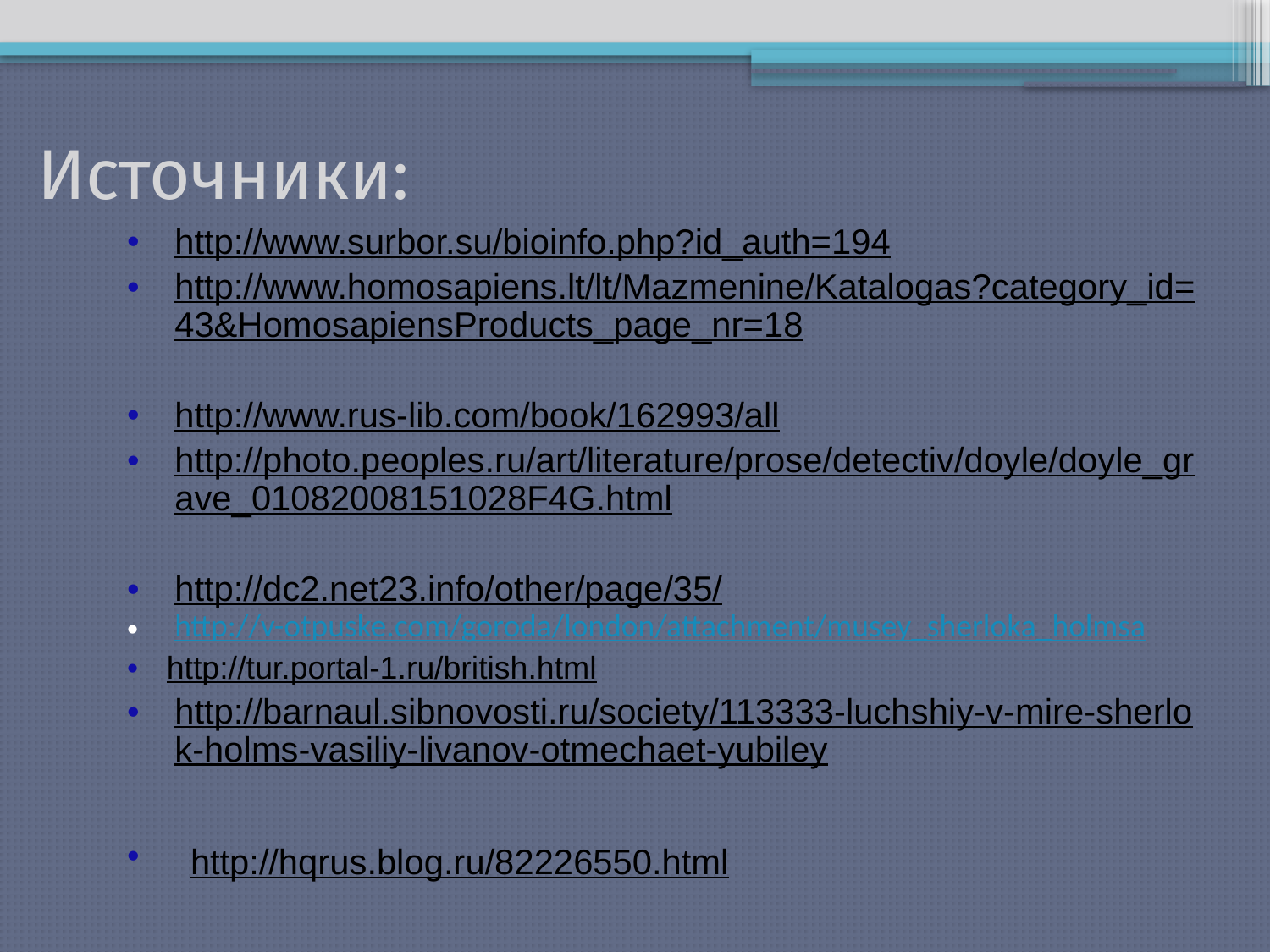

# Источники:
| http://www.surbor.su/bioinfo.php?id\_auth=194 http://www.homosapiens.lt/lt/Mazmenine/Katalogas?category\_id=43&HomosapiensProducts\_page\_nr=18 http://www.rus-lib.com/book/162993/all http://photo.peoples.ru/art/literature/prose/detectiv/doyle/doyle\_grave\_01082008151028F4G.html http://dc2.net23.info/other/page/35/ http://v-otpuske.com/goroda/london/attachment/musey\_sherloka\_holmsa http://tur.portal-1.ru/british.html http://barnaul.sibnovosti.ru/society/113333-luchshiy-v-mire-sherlok-holms-vasiliy-livanov-otmechaet-yubiley http://hqrus.blog.ru/82226550.html |  |
| --- | --- |